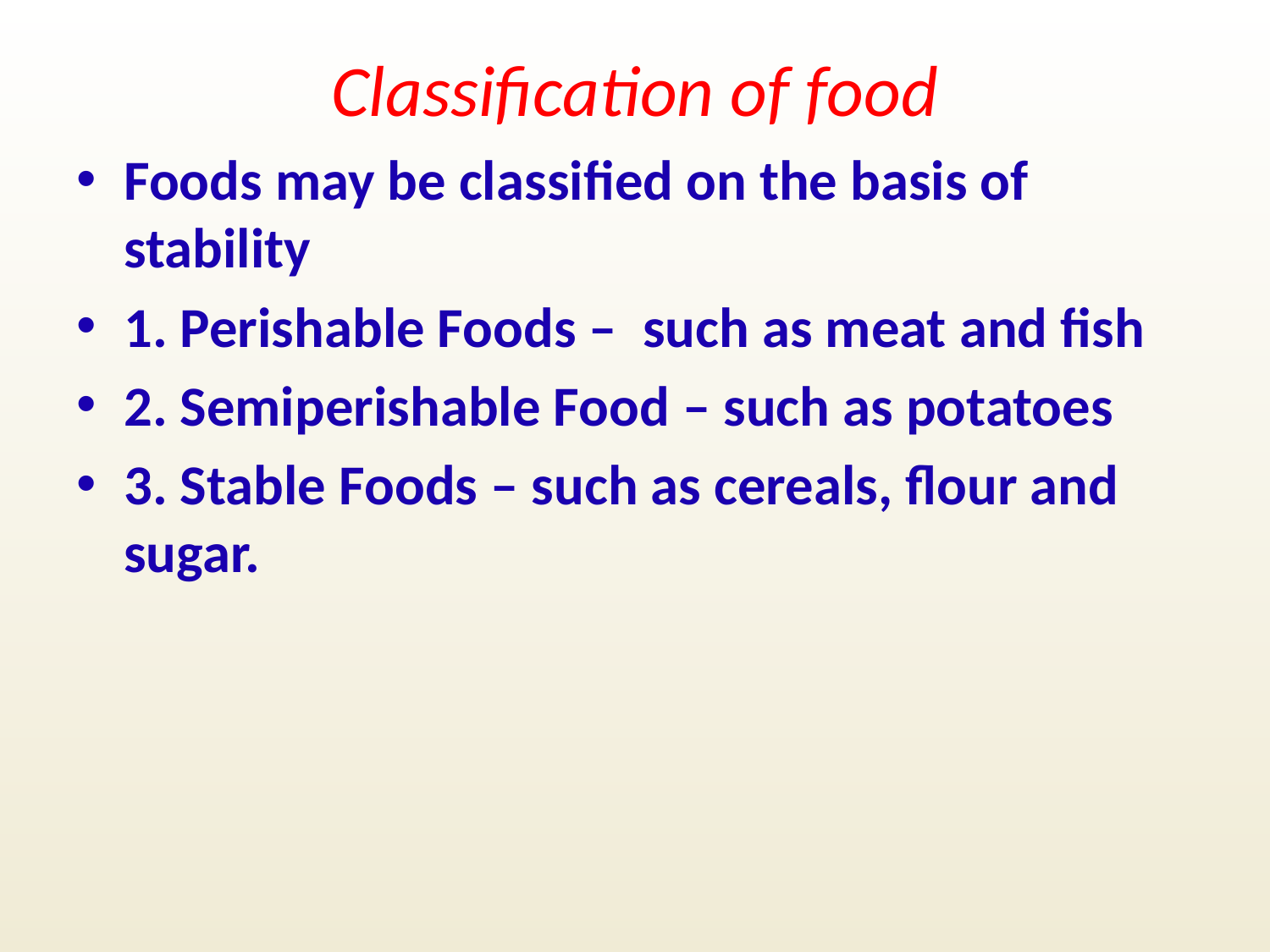

# Classification of food
Foods may be classified on the basis of stability
1. Perishable Foods –  such as meat and fish
2. Semiperishable Food – such as potatoes
3. Stable Foods – such as cereals, flour and sugar.